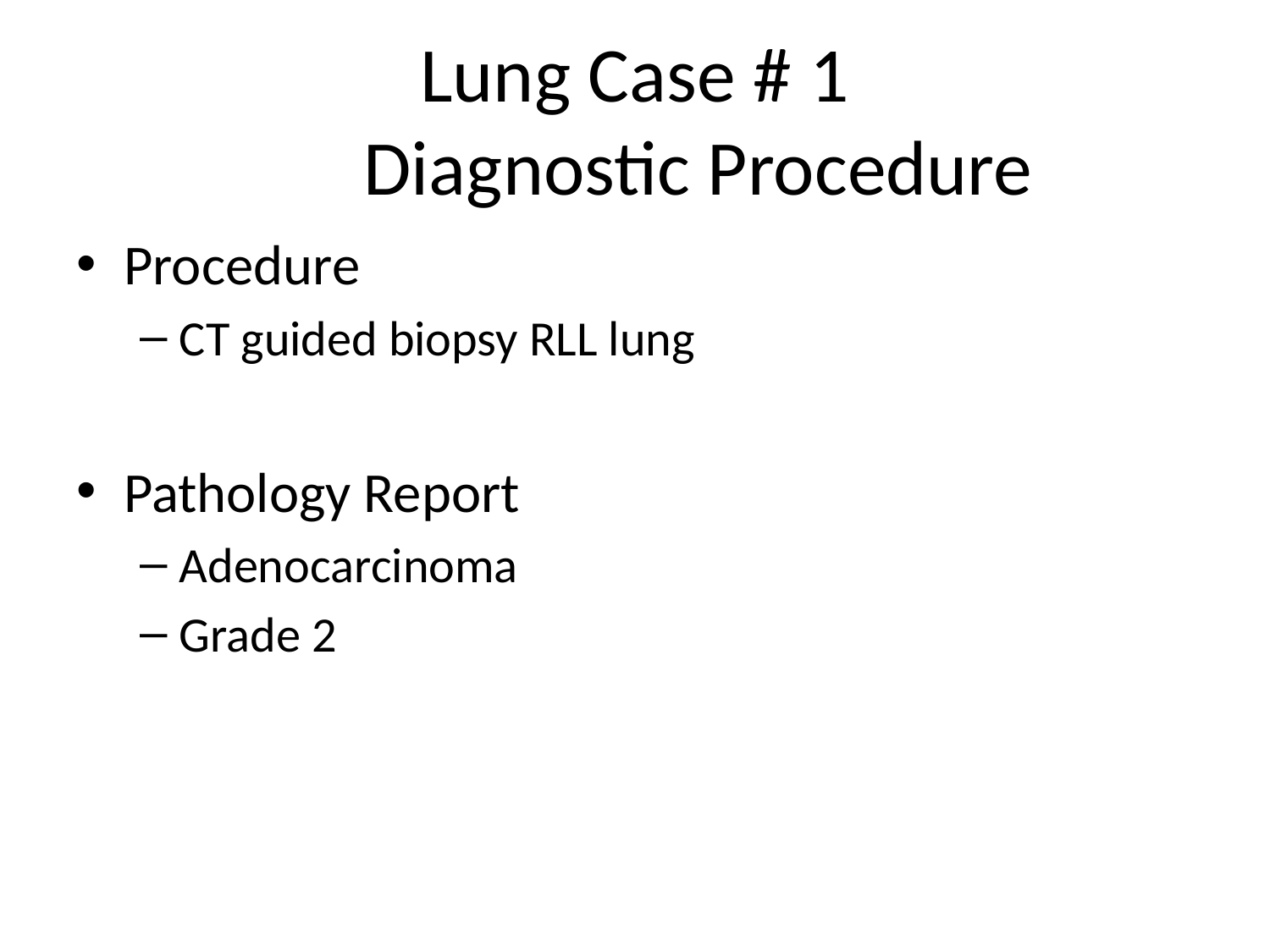

# Lung Case # 1 Diagnostic Procedure
Procedure
CT guided biopsy RLL lung

Pathology Report
Adenocarcinoma
Grade 2